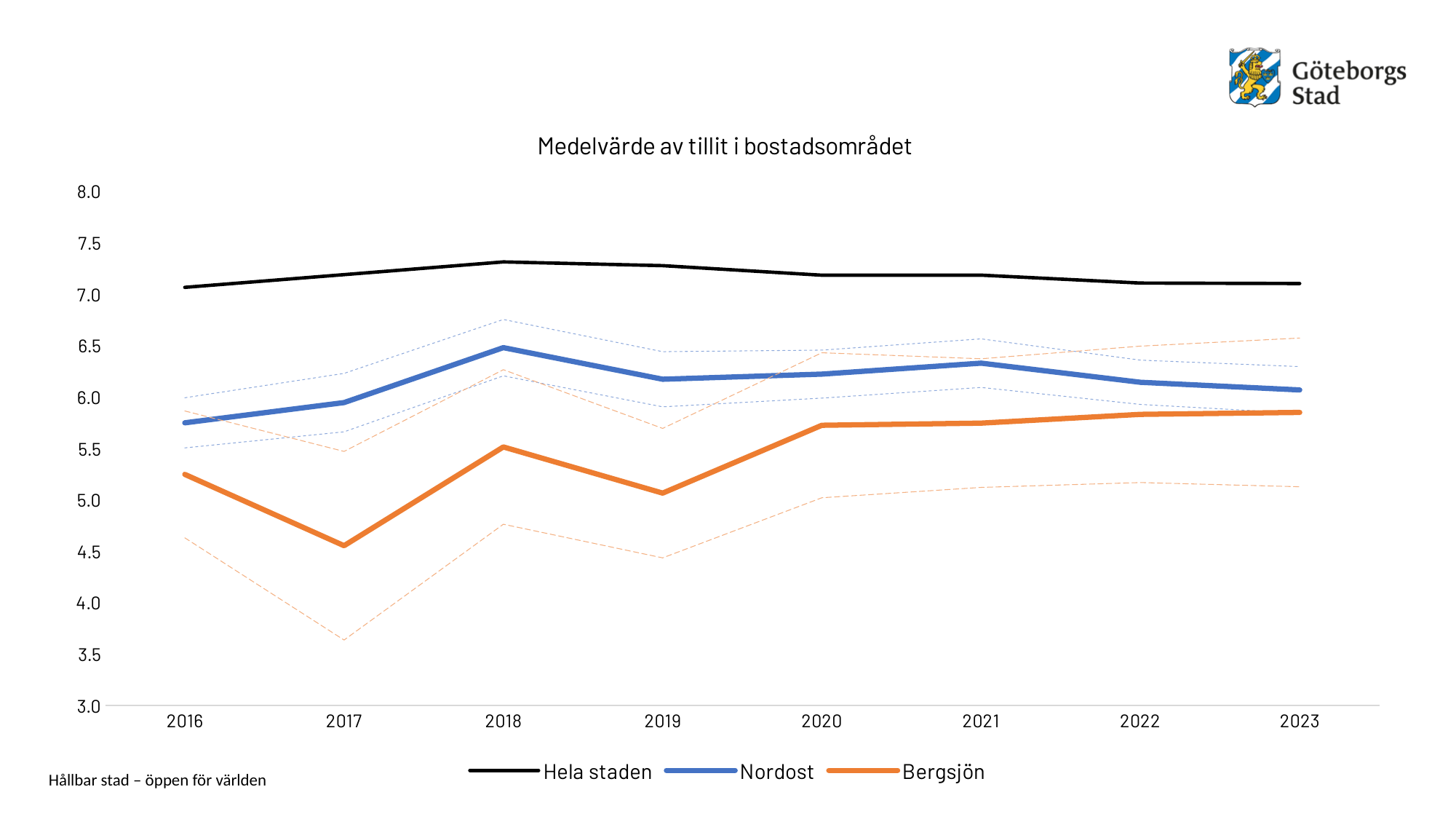

### Chart: Medelvärde av tillit i bostadsområdet

| Category | Hela staden | Nordost | Nordost - låg | Nordost - hög | Bergsjön | Bergsjön - låg | Bergsjön - hög |
|---|---|---|---|---|---|---|---|
| 2016 | 7.065269 | 5.747788 | 5.503782 | 5.991794 | 5.246154 | 4.629079 | 5.863229 |
| 2017 | 7.188715 | 5.944625 | 5.660665 | 6.228586 | 4.552632 | 3.635769 | 5.469494 |
| 2018 | 7.312726 | 6.478916 | 6.204963 | 6.752868 | 5.512821 | 4.761184 | 6.264457 |
| 2019 | 7.276037 | 6.171617 | 5.903465 | 6.439769 | 5.06383 | 4.434311 | 5.693349 |
| 2020 | 7.18326 | 6.221505 | 5.988318 | 6.454693 | 5.724138 | 5.019047 | 6.429229 |
| 2021 | 7.183828 | 6.328283 | 6.092117 | 6.564448 | 5.745098 | 5.119394 | 6.370802 |
| 2022 | 7.107064 | 6.142012 | 5.926852 | 6.357172 | 5.830189 | 5.166876 | 6.493501 |
| 2023 | 7.102284 | 6.067834 | 5.841029 | 6.294638 | 5.849057 | 5.126067 | 6.572046 |